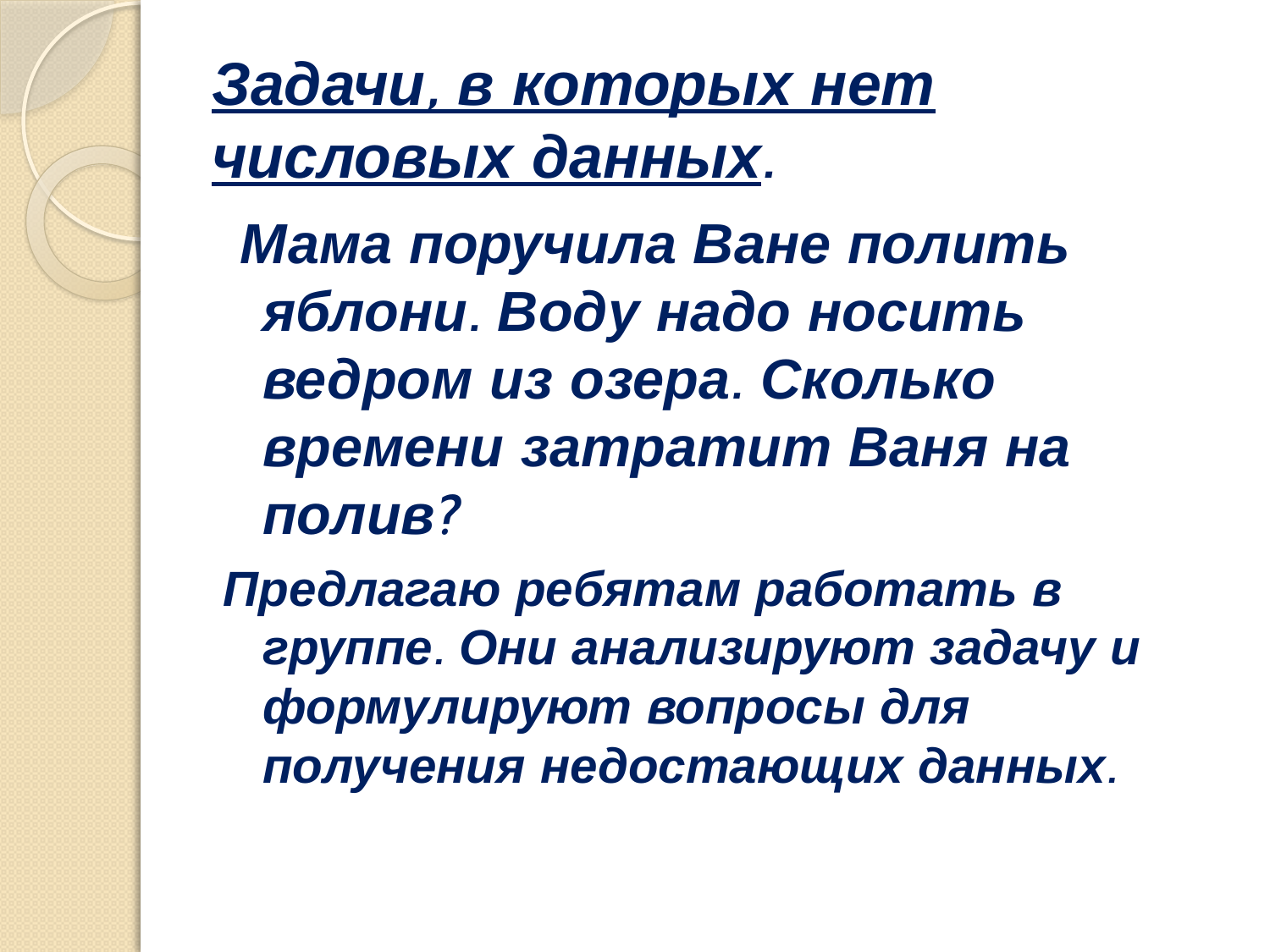

# Задачи, в которых нет числовых данных.
 Мама поручила Ване полить яблони. Воду надо носить ведром из озера. Сколько времени затратит Ваня на полив?
Предлагаю ребятам работать в группе. Они анализируют задачу и формулируют вопросы для получения недостающих данных.